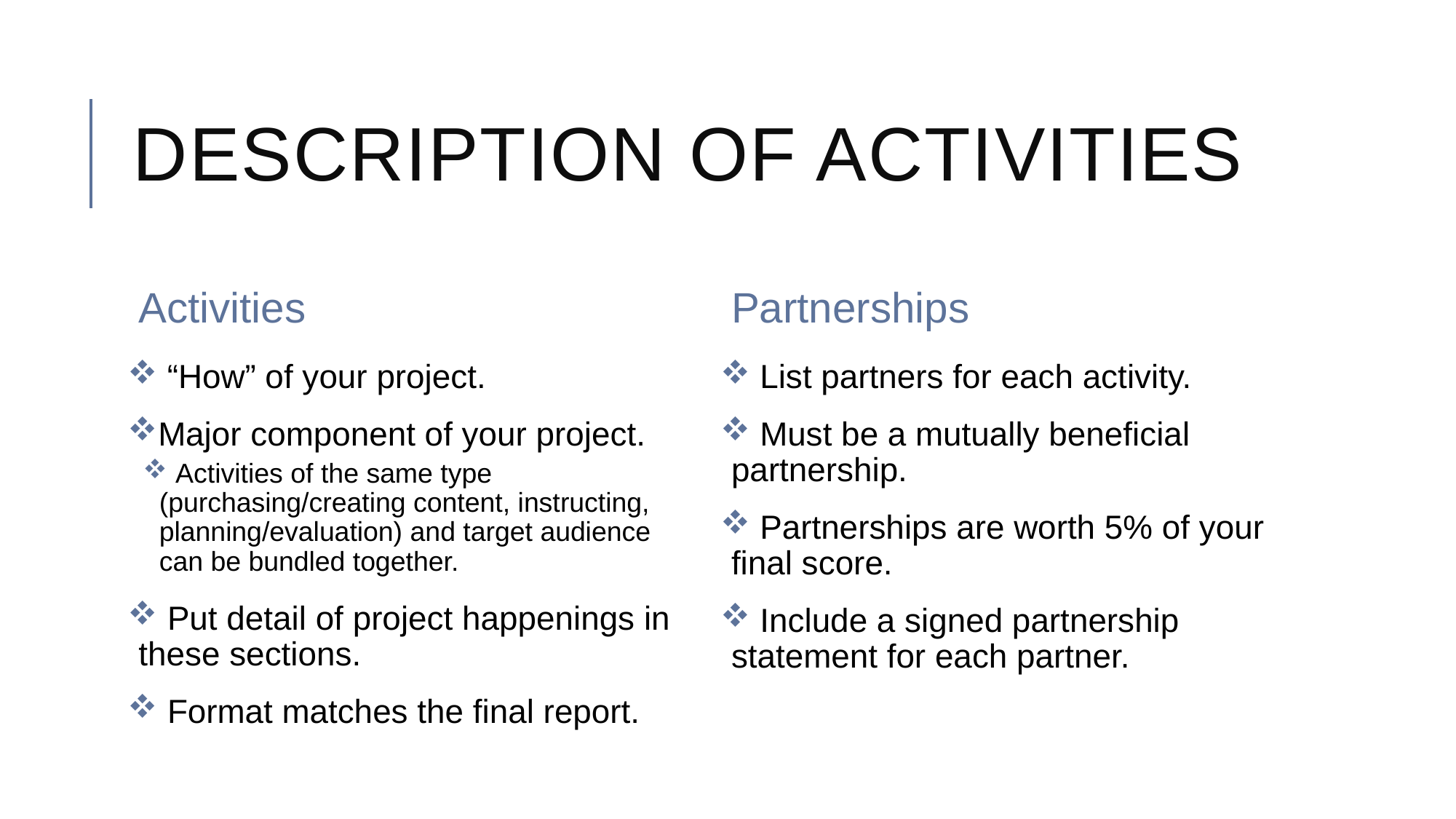

# Description of activities
Activities
Partnerships
 “How” of your project.
Major component of your project.
 Activities of the same type (purchasing/creating content, instructing, planning/evaluation) and target audience can be bundled together.
 Put detail of project happenings in these sections.
 Format matches the final report.
 List partners for each activity.
 Must be a mutually beneficial partnership.
 Partnerships are worth 5% of your final score.
 Include a signed partnership statement for each partner.